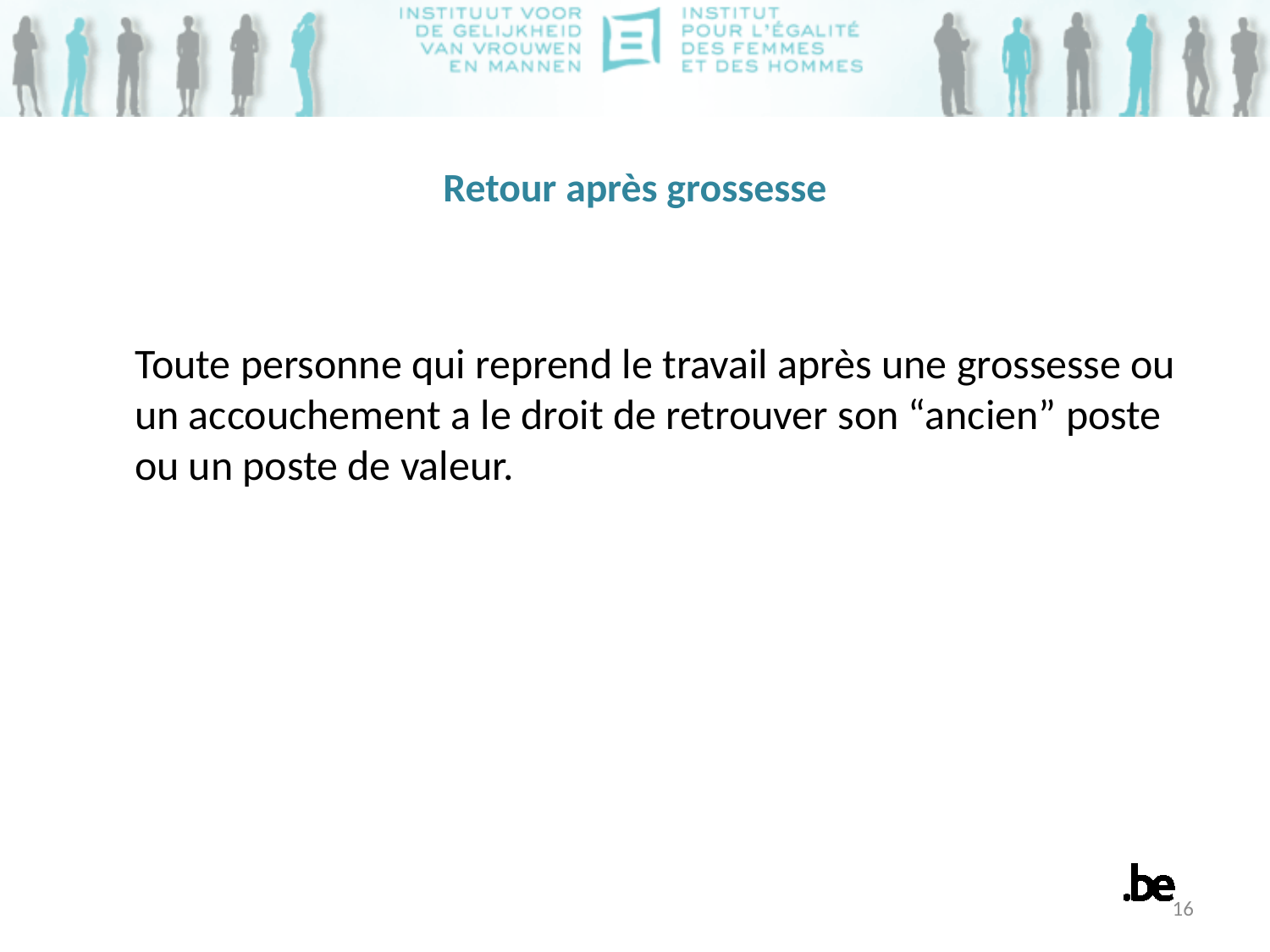

# Retour après grossesse

Toute personne qui reprend le travail après une grossesse ou un accouchement a le droit de retrouver son “ancien” poste ou un poste de valeur.
16